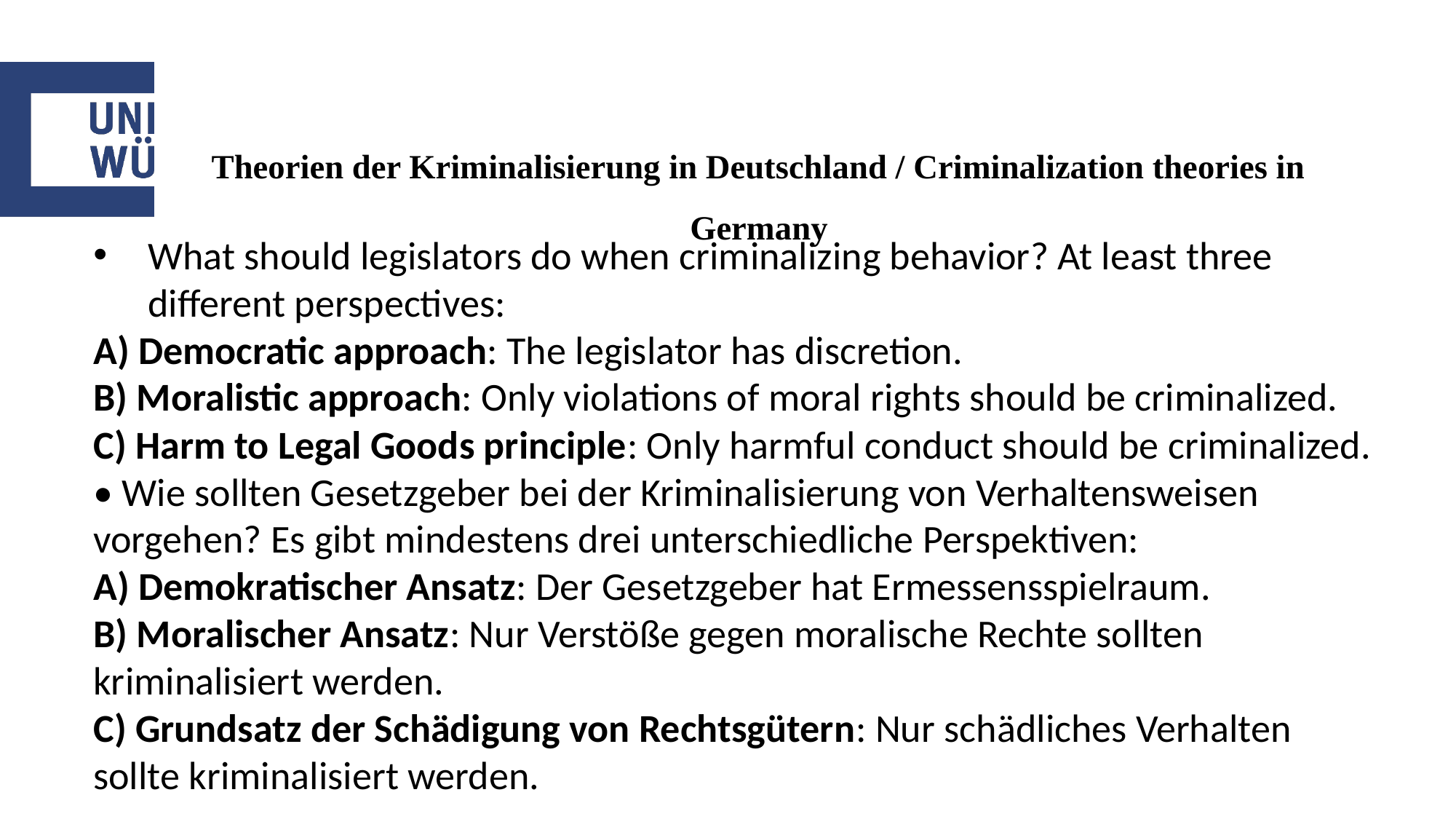

# Theorien der Kriminalisierung in Deutschland / Criminalization theories in Germany

What should legislators do when criminalizing behavior? At least three different perspectives:
A) Democratic approach: The legislator has discretion.
B) Moralistic approach: Only violations of moral rights should be criminalized.
C) Harm to Legal Goods principle: Only harmful conduct should be criminalized.
• Wie sollten Gesetzgeber bei der Kriminalisierung von Verhaltensweisen vorgehen? Es gibt mindestens drei unterschiedliche Perspektiven:
A) Demokratischer Ansatz: Der Gesetzgeber hat Ermessensspielraum.
B) Moralischer Ansatz: Nur Verstöße gegen moralische Rechte sollten kriminalisiert werden.
C) Grundsatz der Schädigung von Rechtsgütern: Nur schädliches Verhalten sollte kriminalisiert werden.